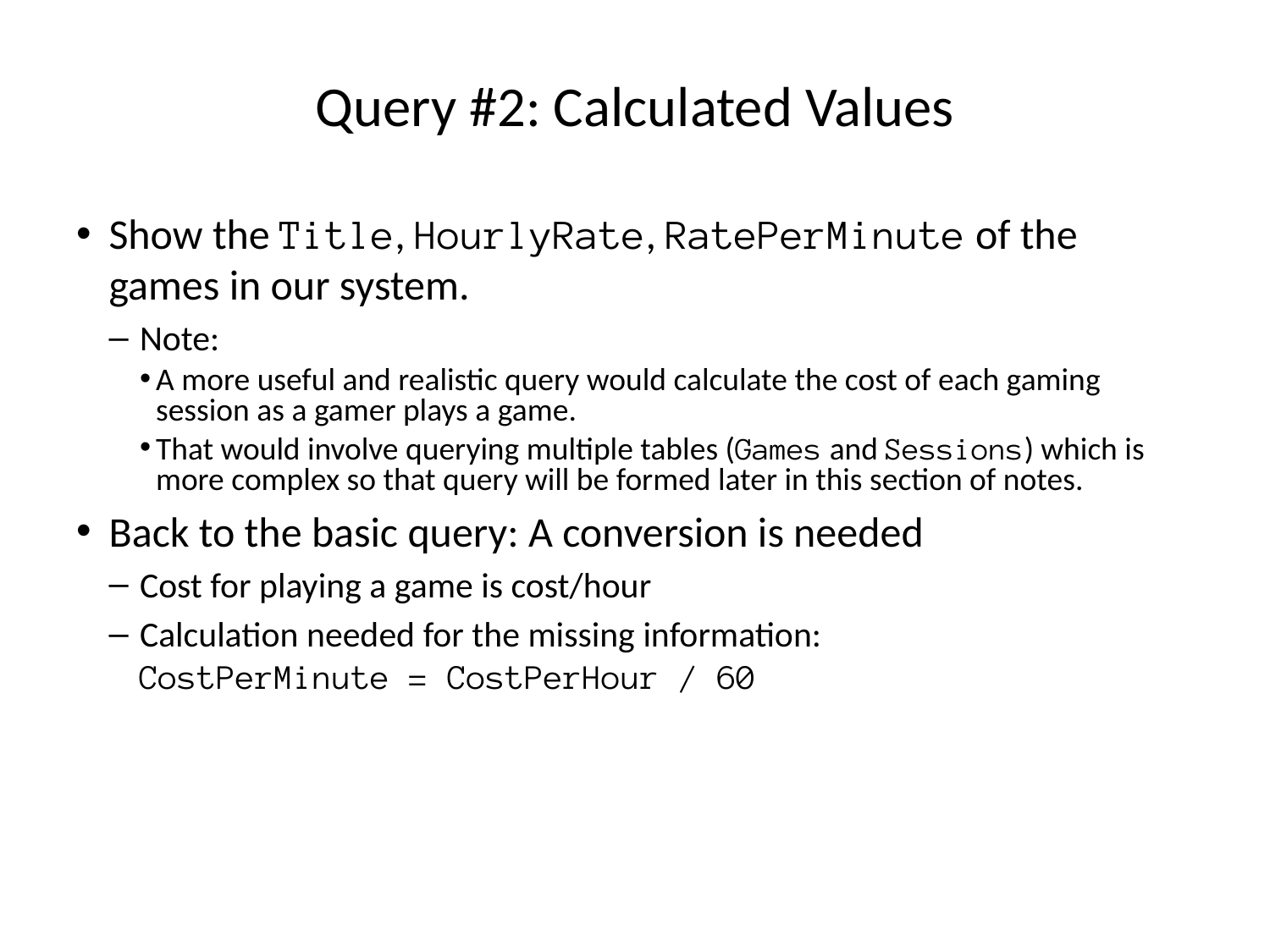

# Query #2: Calculated Values
Show the Title, HourlyRate, RatePerMinute of the games in our system.
Note:
A more useful and realistic query would calculate the cost of each gaming session as a gamer plays a game.
That would involve querying multiple tables (Games and Sessions) which is more complex so that query will be formed later in this section of notes.
Back to the basic query: A conversion is needed
Cost for playing a game is cost/hour
Calculation needed for the missing information:
CostPerMinute = CostPerHour / 60